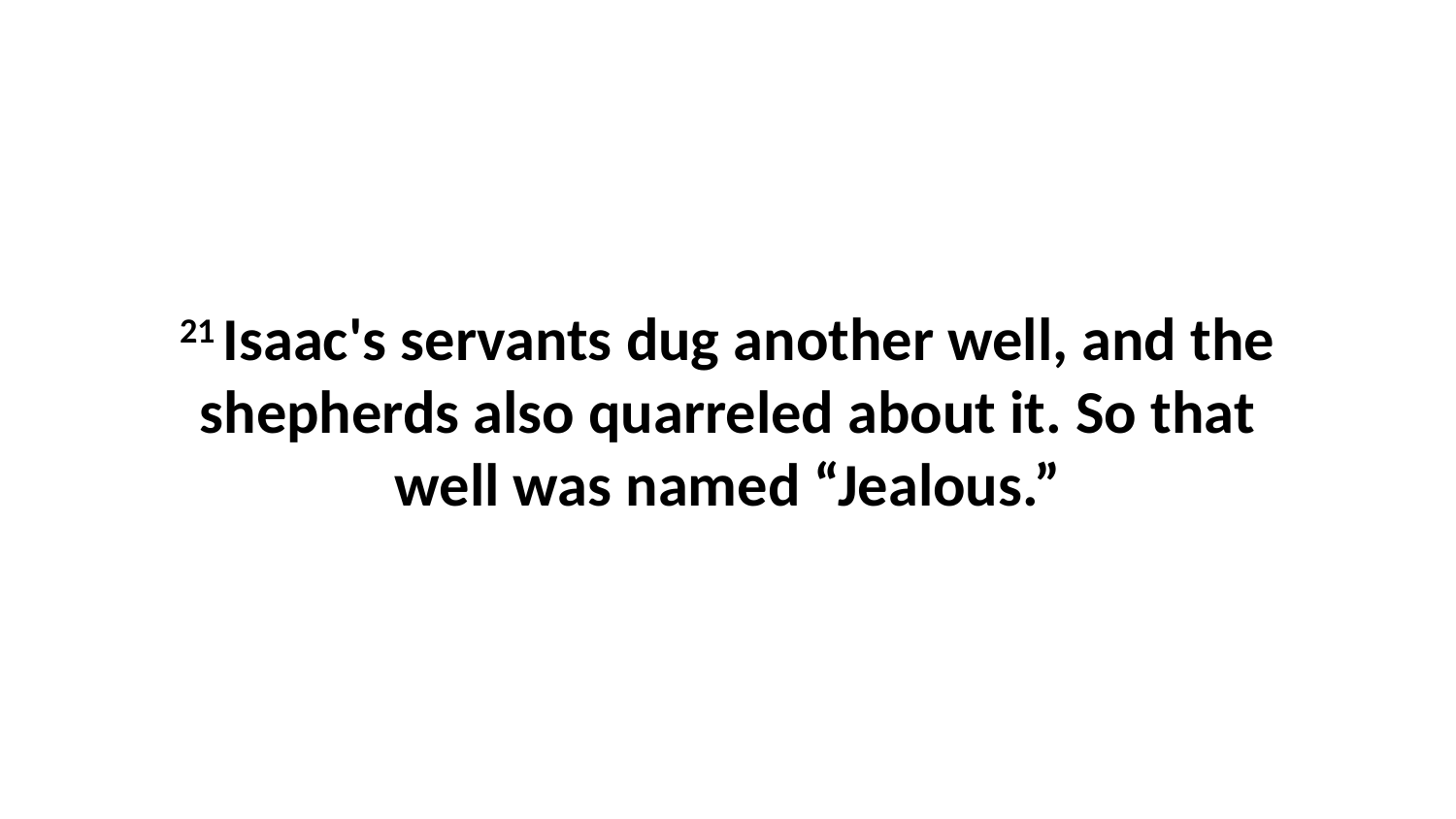

21 Isaac's servants dug another well, and the shepherds also quarreled about it. So that well was named “Jealous.”